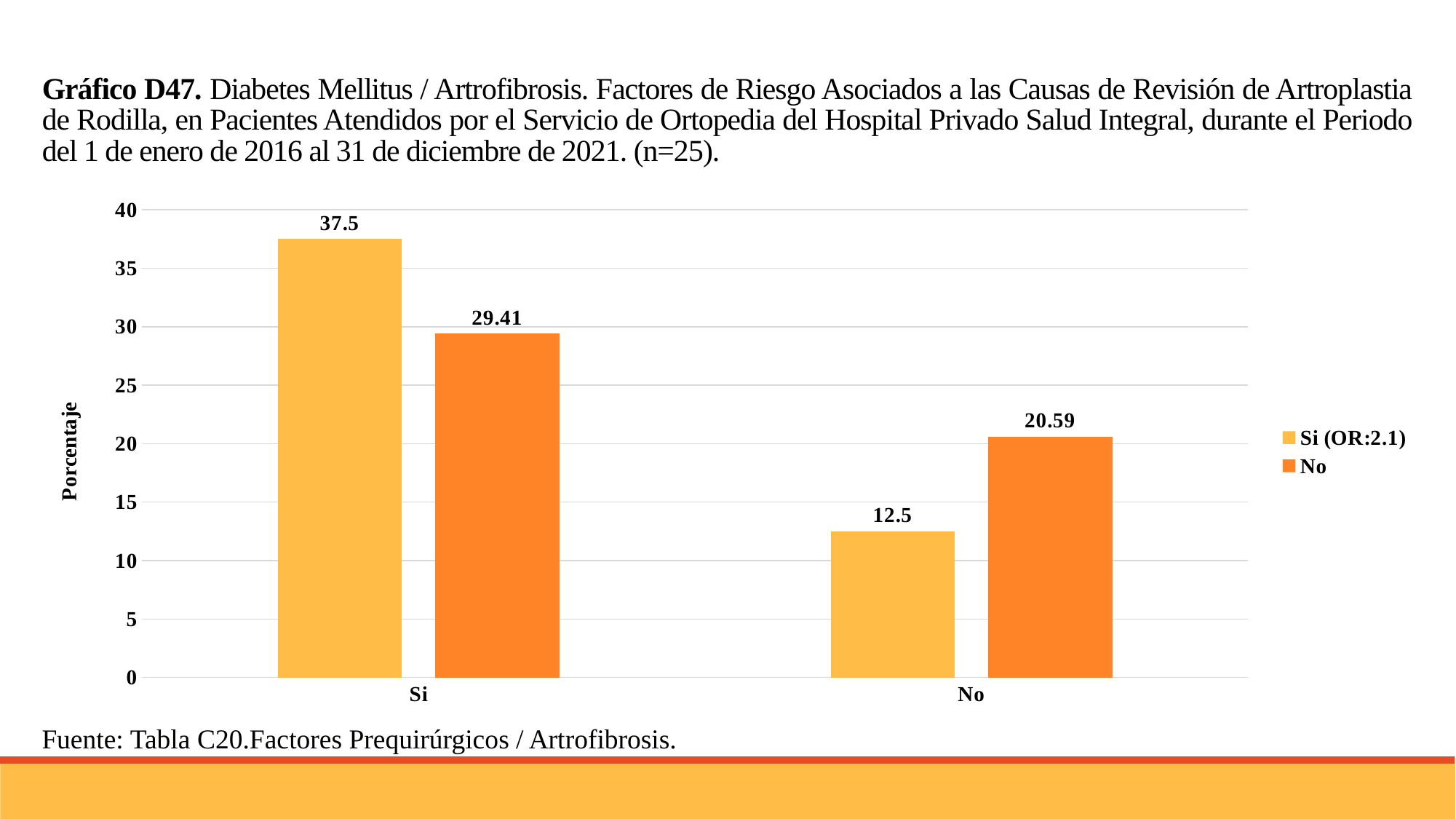

Gráfico D47. Diabetes Mellitus / Artrofibrosis. Factores de Riesgo Asociados a las Causas de Revisión de Artroplastia de Rodilla, en Pacientes Atendidos por el Servicio de Ortopedia del Hospital Privado Salud Integral, durante el Periodo del 1 de enero de 2016 al 31 de diciembre de 2021. (n=25).

### Chart

| Category | Si (OR:2.1) | No |
|---|---|---|
| Si | 37.5 | 29.41 |
| No | 12.5 | 20.59 |
Fuente: Tabla C20.Factores Prequirúrgicos / Artrofibrosis.